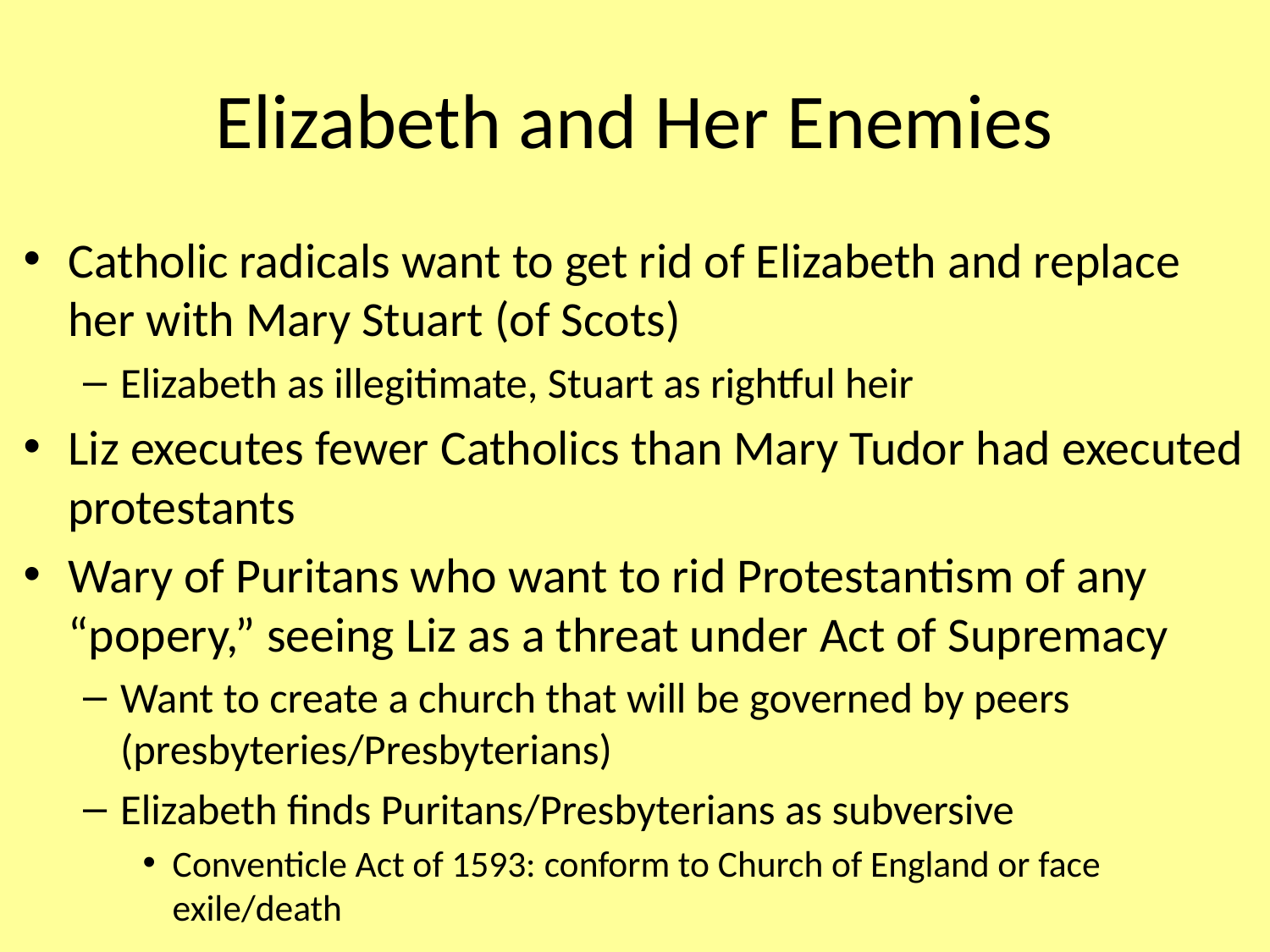

# Elizabeth and Her Enemies
Catholic radicals want to get rid of Elizabeth and replace her with Mary Stuart (of Scots)
Elizabeth as illegitimate, Stuart as rightful heir
Liz executes fewer Catholics than Mary Tudor had executed protestants
Wary of Puritans who want to rid Protestantism of any “popery,” seeing Liz as a threat under Act of Supremacy
Want to create a church that will be governed by peers (presbyteries/Presbyterians)
Elizabeth finds Puritans/Presbyterians as subversive
Conventicle Act of 1593: conform to Church of England or face exile/death